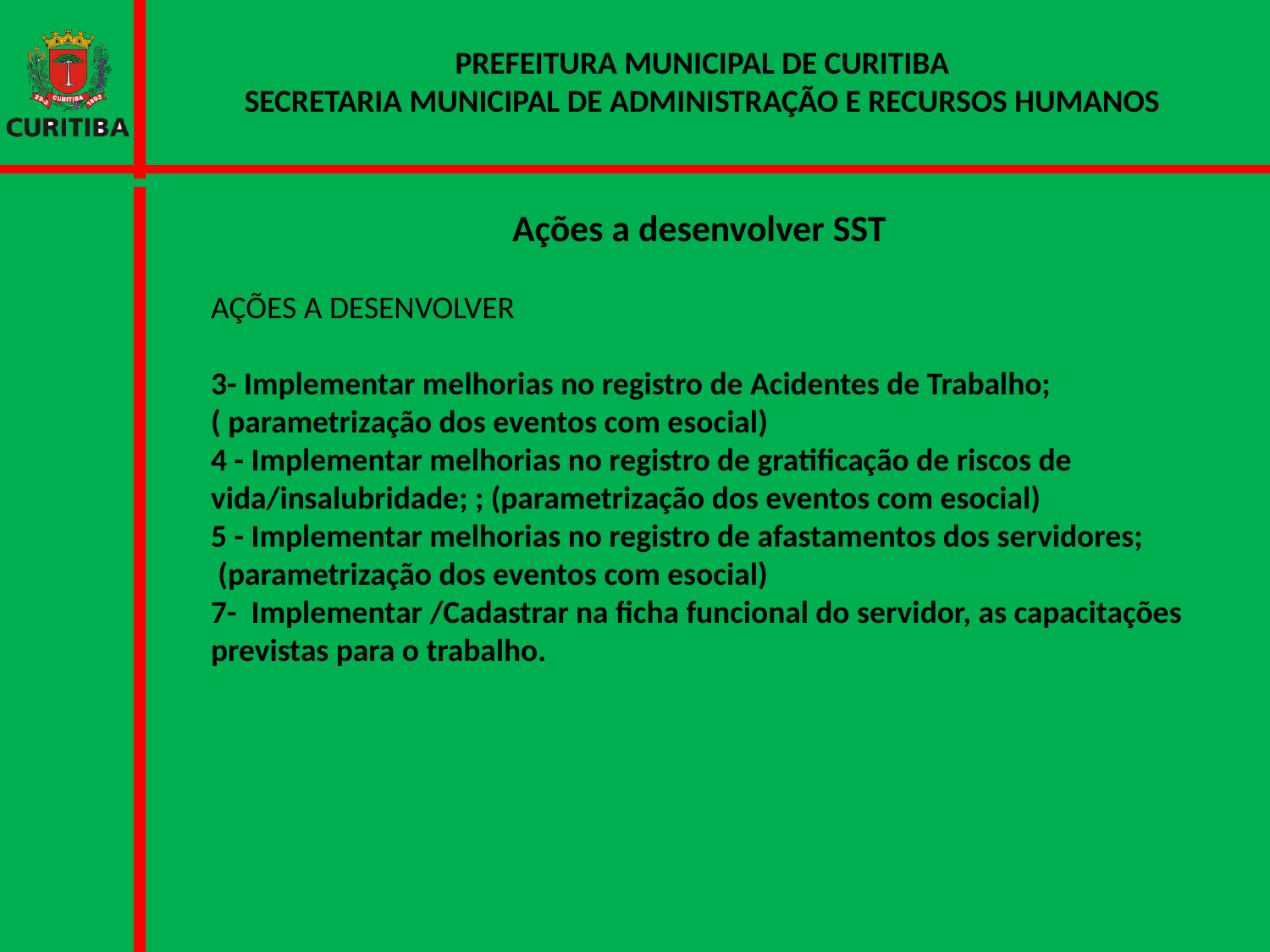

Ações a desenvolver SST

AÇÕES A DESENVOLVER

3- Implementar melhorias no registro de Acidentes de Trabalho; ( parametrização dos eventos com esocial)
4 - Implementar melhorias no registro de gratificação de riscos de vida/insalubridade; ; (parametrização dos eventos com esocial)
5 - Implementar melhorias no registro de afastamentos dos servidores;
 (parametrização dos eventos com esocial)
7-  Implementar /Cadastrar na ficha funcional do servidor, as capacitações previstas para o trabalho.